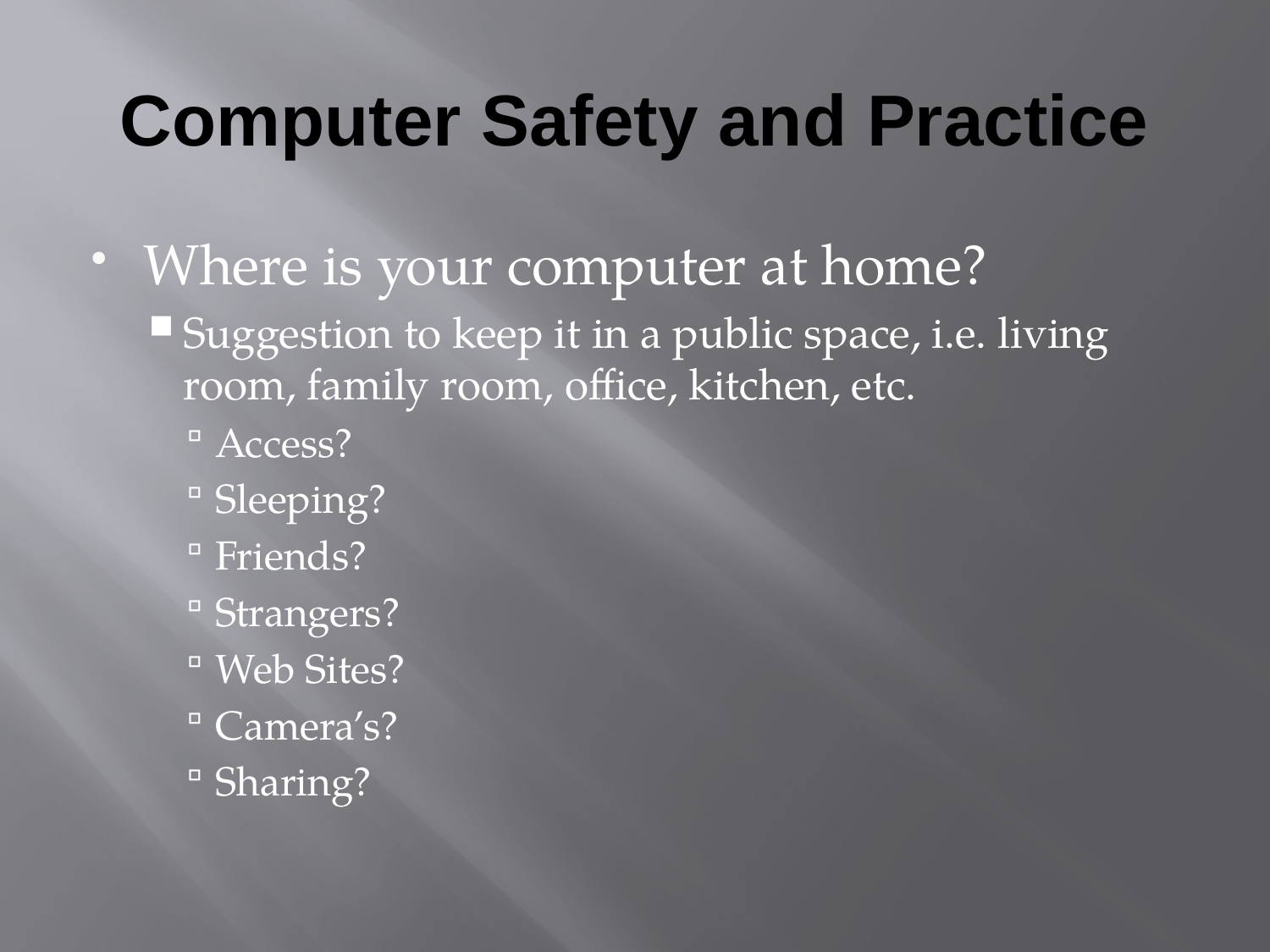

# Computer Safety and Practice
Where is your computer at home?
Suggestion to keep it in a public space, i.e. living room, family room, office, kitchen, etc.
Access?
Sleeping?
Friends?
Strangers?
Web Sites?
Camera’s?
Sharing?